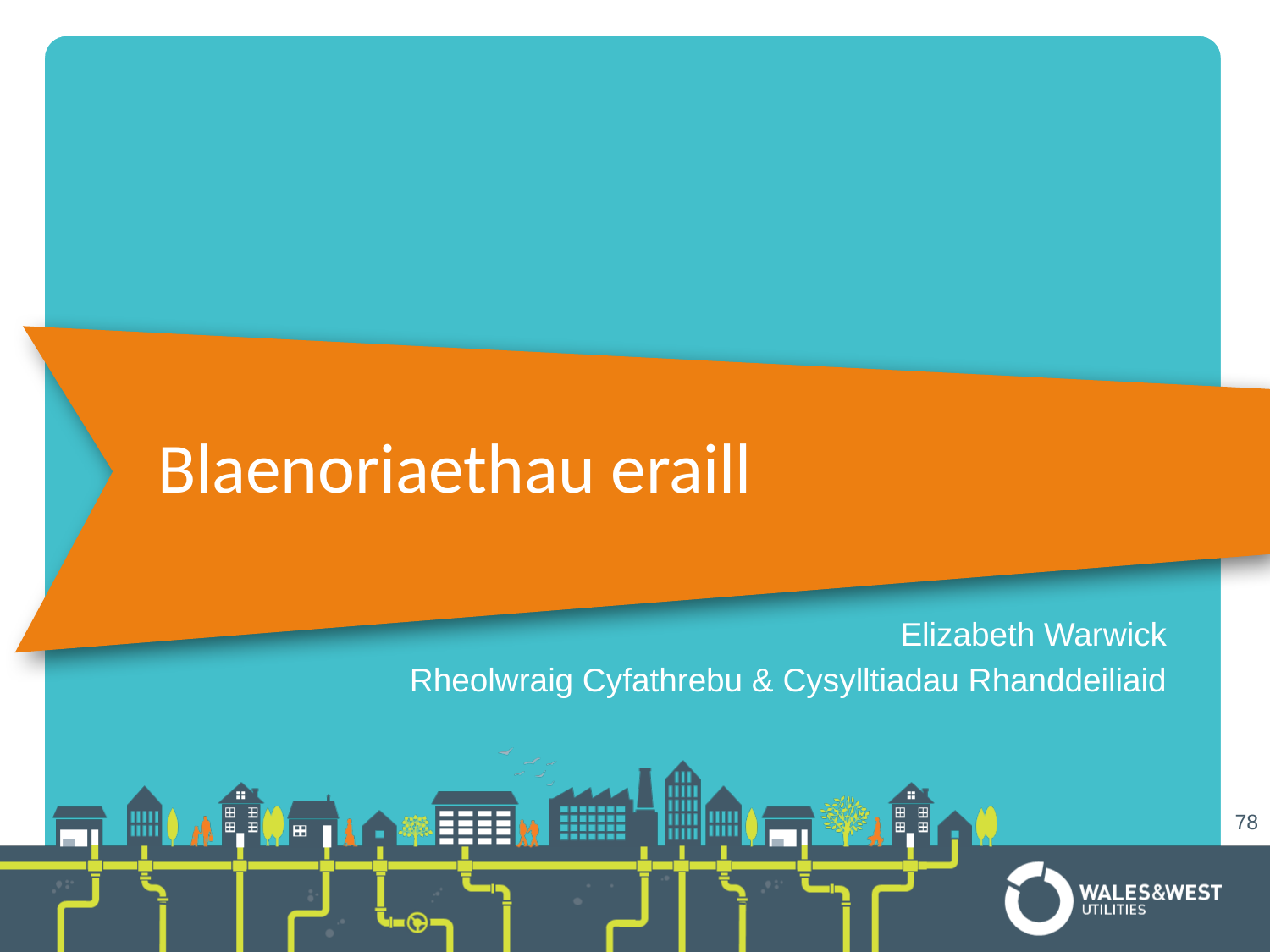

Blaenoriaethau eraill
Elizabeth Warwick
Rheolwraig Cyfathrebu & Cysylltiadau Rhanddeiliaid
78